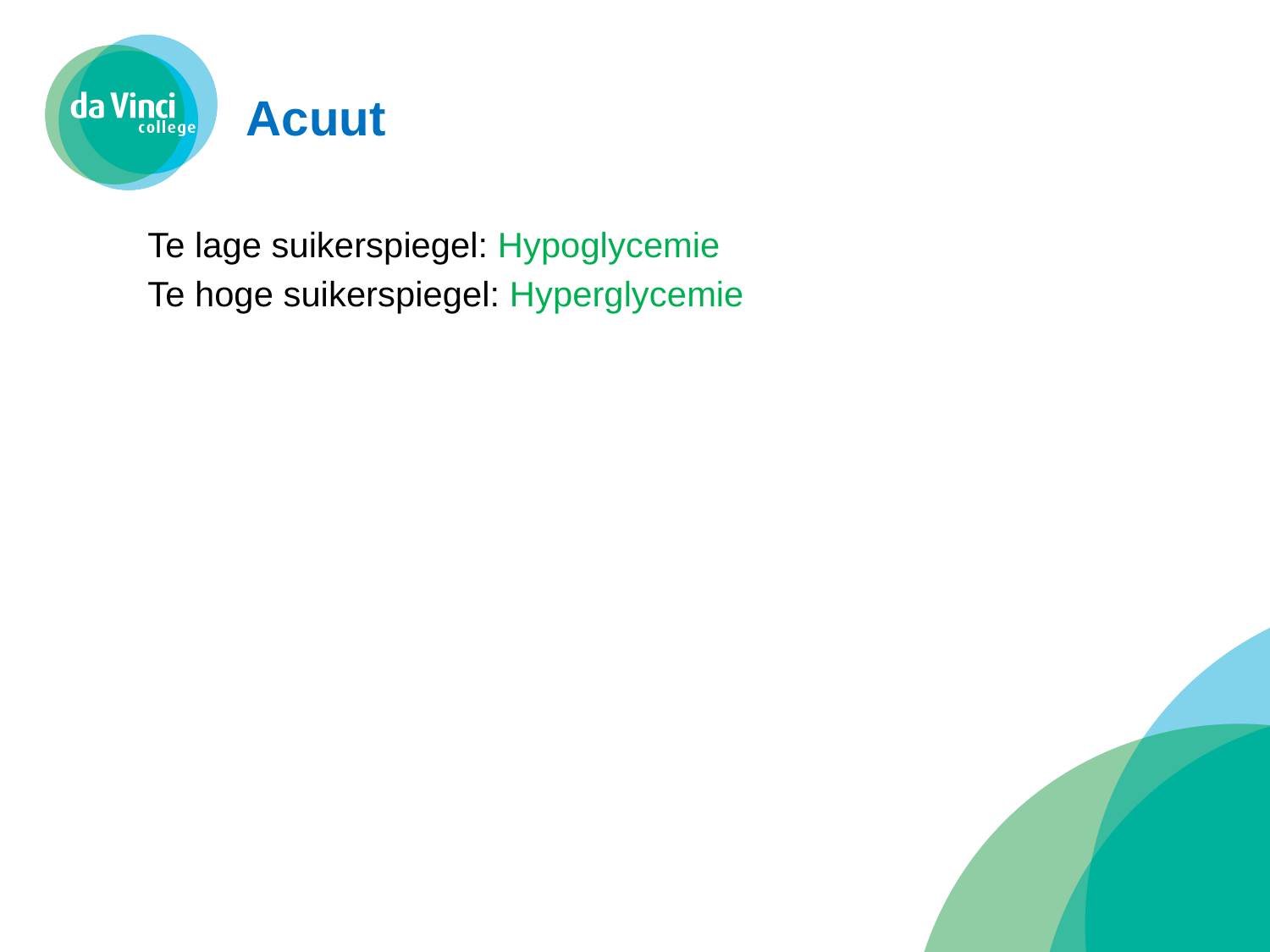

# Acuut
Te lage suikerspiegel: Hypoglycemie
Te hoge suikerspiegel: Hyperglycemie